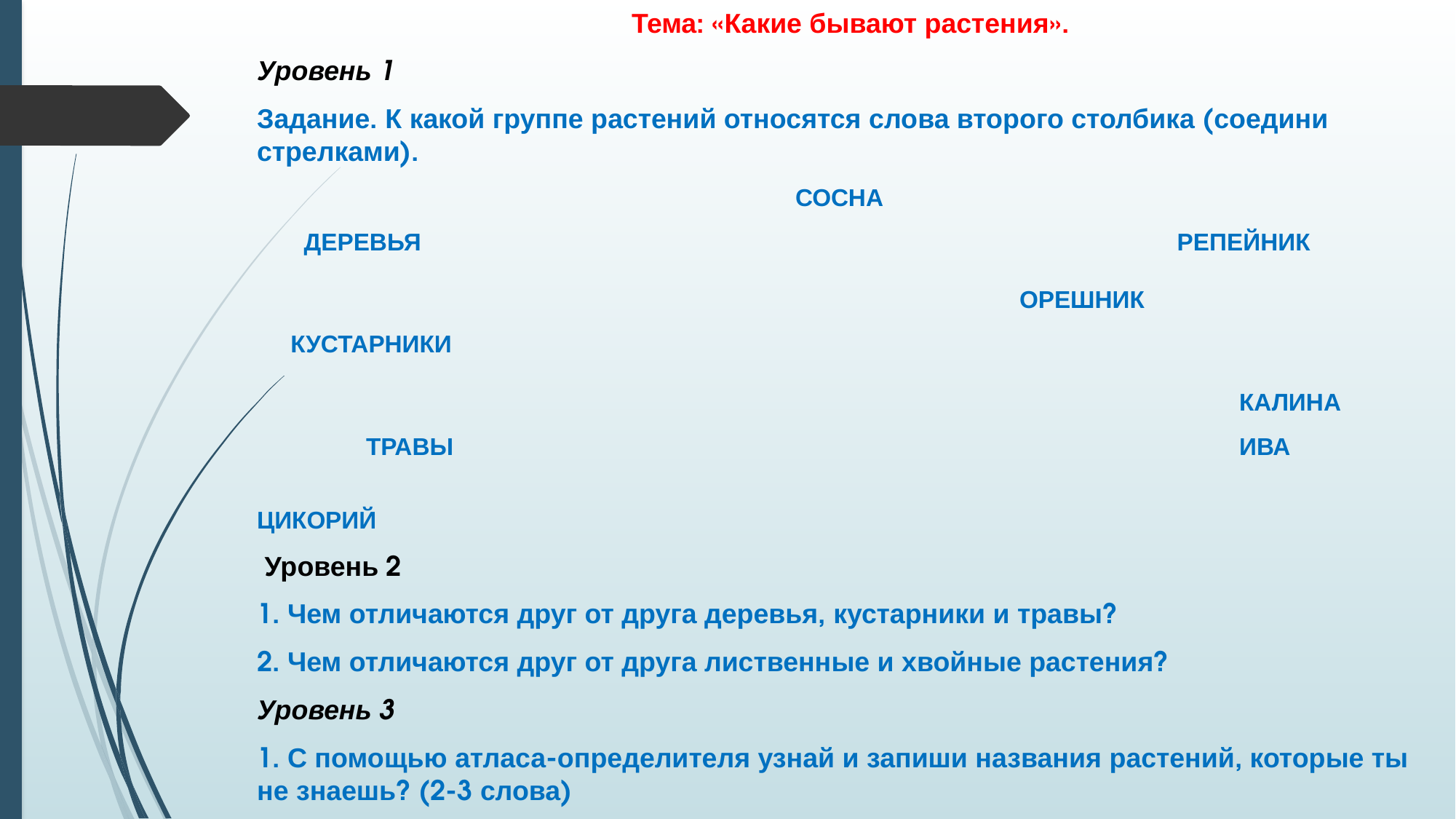

Тема: «Какие бывают растения».
Уровень 1
Задание. К какой группе растений относятся слова второго столбика (соедини стрелками).
                                                                                СОСНА
       ДЕРЕВЬЯ							       РЕПЕЙНИК																	                ОРЕШНИК
     КУСТАРНИКИ																	                            										КАЛИНА
	ТРАВЫ								ИВА
										ЦИКОРИЙ
 Уровень 2
1. Чем отличаются друг от друга деревья, кустарники и травы?
2. Чем отличаются друг от друга лиственные и хвойные растения?
Уровень 3
1. С помощью атласа-определителя узнай и запиши названия растений, которые ты не знаешь? (2-3 слова)
2. Найди в классной библиотечке дополнительную информацию об этих растениях.